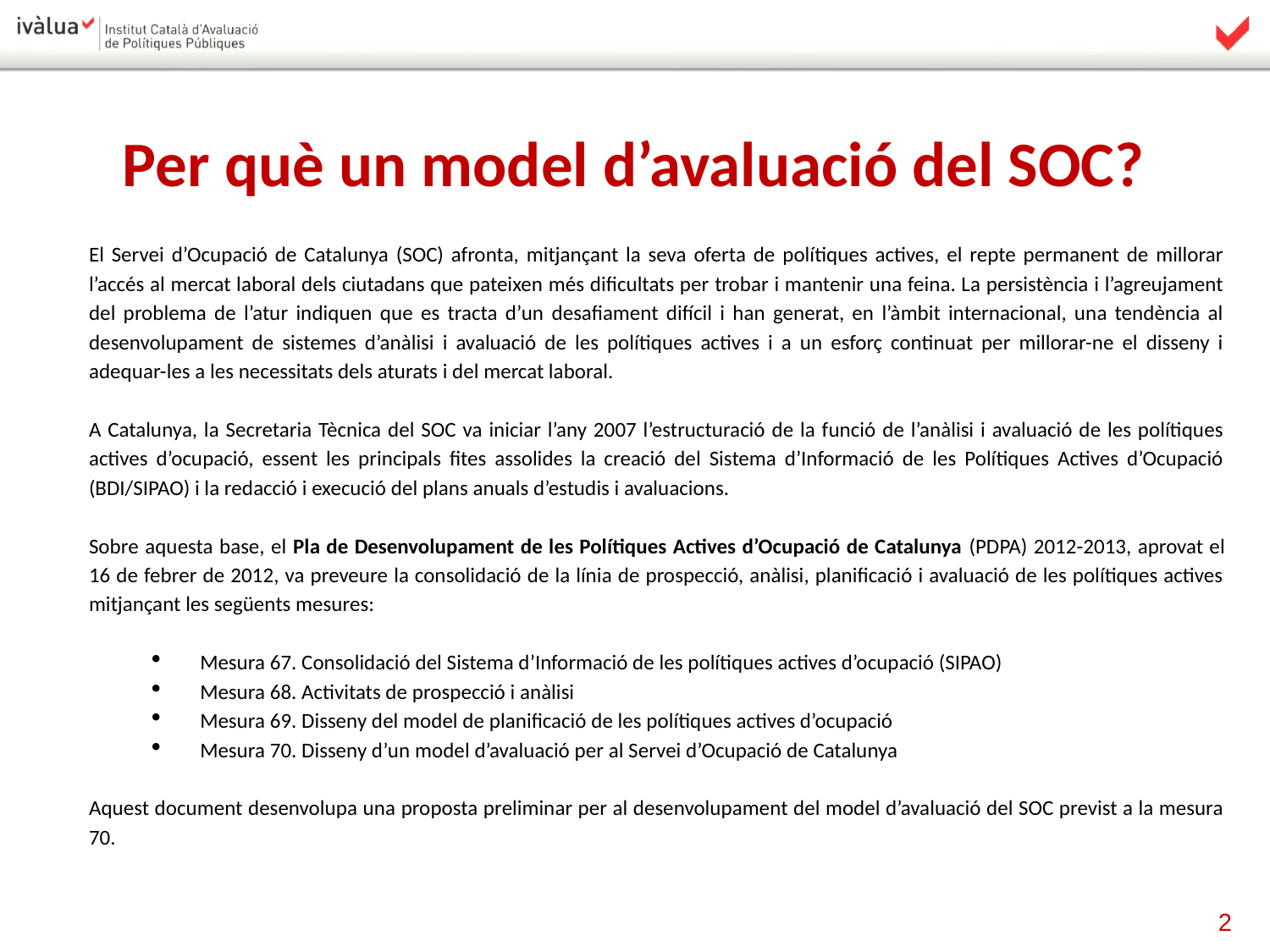

Per què un model d’avaluació del SOC?

El Servei d’Ocupació de Catalunya (SOC) afronta, mitjançant la seva oferta de polítiques actives, el repte permanent de millorar l’accés al mercat laboral dels ciutadans que pateixen més dificultats per trobar i mantenir una feina. La persistència i l’agreujament del problema de l’atur indiquen que es tracta d’un desafiament difícil i han generat, en l’àmbit internacional, una tendència al desenvolupament de sistemes d’anàlisi i avaluació de les polítiques actives i a un esforç continuat per millorar-ne el disseny i adequar-les a les necessitats dels aturats i del mercat laboral.

A Catalunya, la Secretaria Tècnica del SOC va iniciar l’any 2007 l’estructuració de la funció de l’anàlisi i avaluació de les polítiques actives d’ocupació, essent les principals fites assolides la creació del Sistema d’Informació de les Polítiques Actives d’Ocupació (BDI/SIPAO) i la redacció i execució del plans anuals d’estudis i avaluacions.

Sobre aquesta base, el Pla de Desenvolupament de les Polítiques Actives d’Ocupació de Catalunya (PDPA) 2012-2013, aprovat el 16 de febrer de 2012, va preveure la consolidació de la línia de prospecció, anàlisi, planificació i avaluació de les polítiques actives mitjançant les següents mesures:

Mesura 67. Consolidació del Sistema d’Informació de les polítiques actives d’ocupació (SIPAO)
Mesura 68. Activitats de prospecció i anàlisi
Mesura 69. Disseny del model de planificació de les polítiques actives d’ocupació
Mesura 70. Disseny d’un model d’avaluació per al Servei d’Ocupació de Catalunya

Aquest document desenvolupa una proposta preliminar per al desenvolupament del model d’avaluació del SOC previst a la mesura 70.